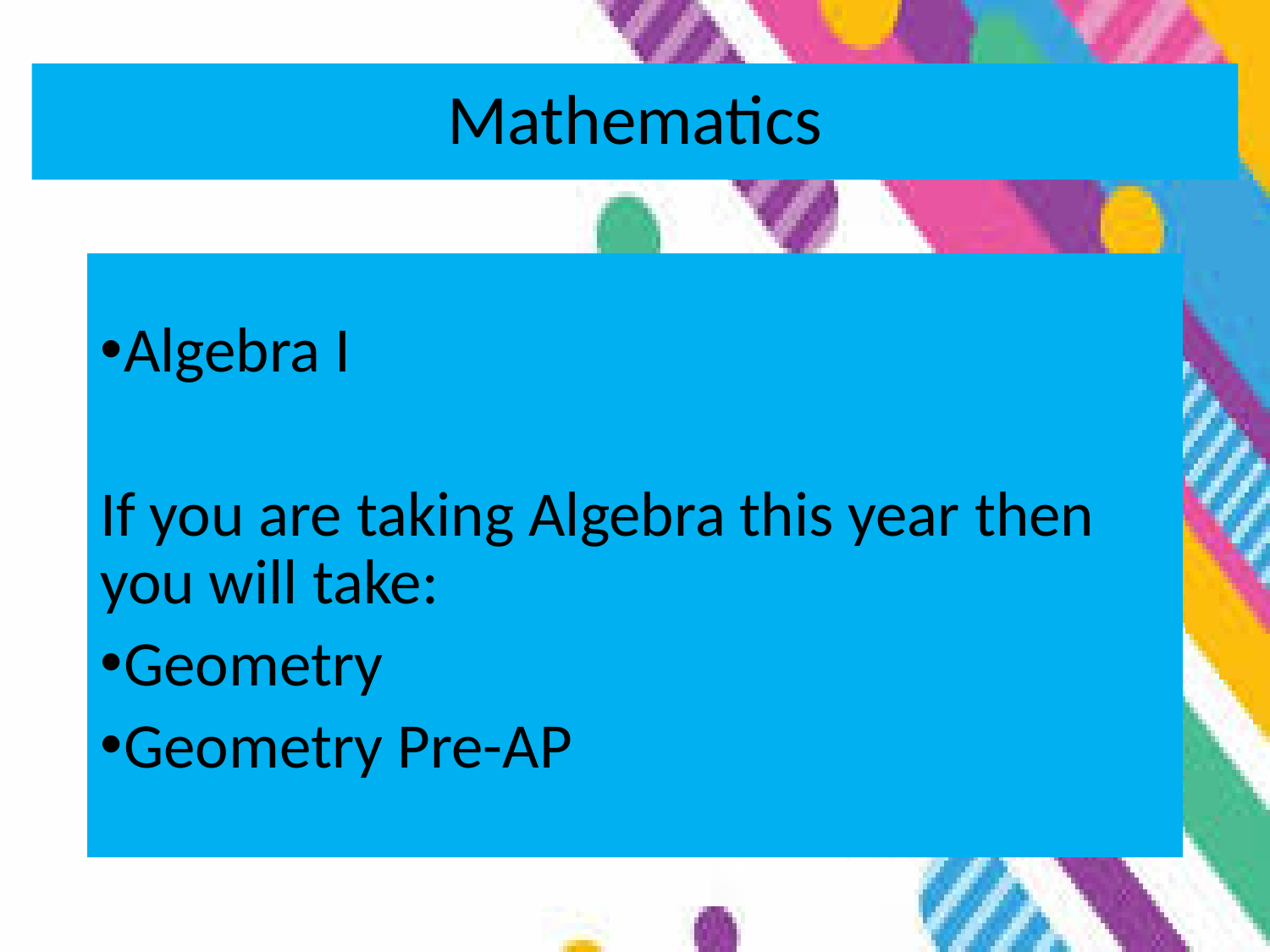

# Mathematics

Algebra I

If you are taking Algebra this year then you will take:
Geometry
Geometry Pre-AP